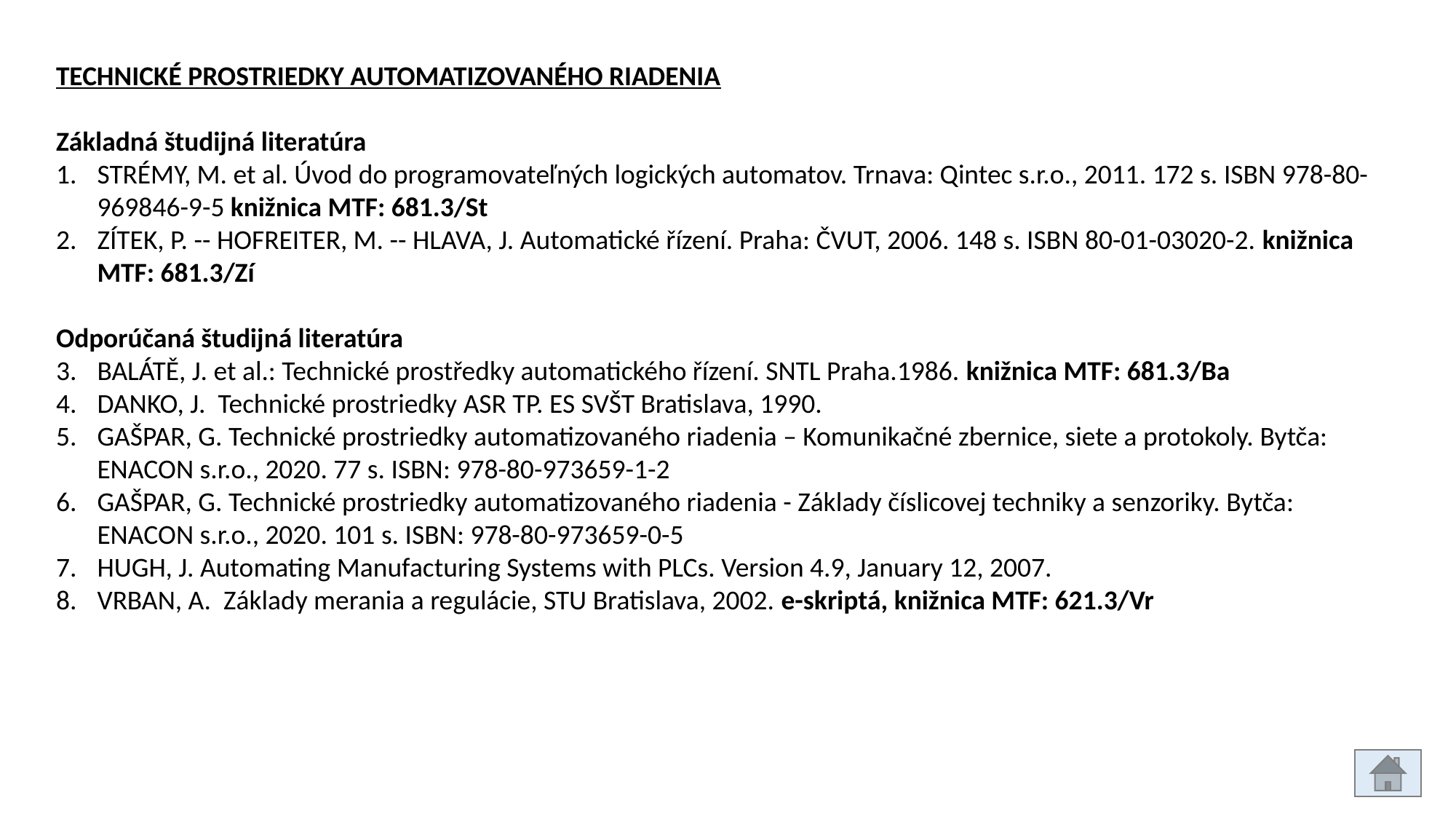

TECHNICKÉ PROSTRIEDKY AUTOMATIZOVANÉHO RIADENIA

Základná študijná literatúra
STRÉMY, M. et al. Úvod do programovateľných logických automatov. Trnava: Qintec s.r.o., 2011. 172 s. ISBN 978-80-969846-9-5 knižnica MTF: 681.3/St
ZÍTEK, P. -- HOFREITER, M. -- HLAVA, J. Automatické řízení. Praha: ČVUT, 2006. 148 s. ISBN 80-01-03020-2. knižnica MTF: 681.3/Zí

Odporúčaná študijná literatúra
BALÁTĚ, J. et al.: Technické prostředky automatického řízení. SNTL Praha.1986. knižnica MTF: 681.3/Ba
DANKO, J.  Technické prostriedky ASR TP. ES SVŠT Bratislava, 1990.
GAŠPAR, G. Technické prostriedky automatizovaného riadenia – Komunikačné zbernice, siete a protokoly. Bytča: ENACON s.r.o., 2020. 77 s. ISBN: 978-80-973659-1-2
GAŠPAR, G. Technické prostriedky automatizovaného riadenia - Základy číslicovej techniky a senzoriky. Bytča: ENACON s.r.o., 2020. 101 s. ISBN: 978-80-973659-0-5
HUGH, J. Automating Manufacturing Systems with PLCs. Version 4.9, January 12, 2007.
VRBAN, A.  Základy merania a regulácie, STU Bratislava, 2002. e-skriptá, knižnica MTF: 621.3/Vr